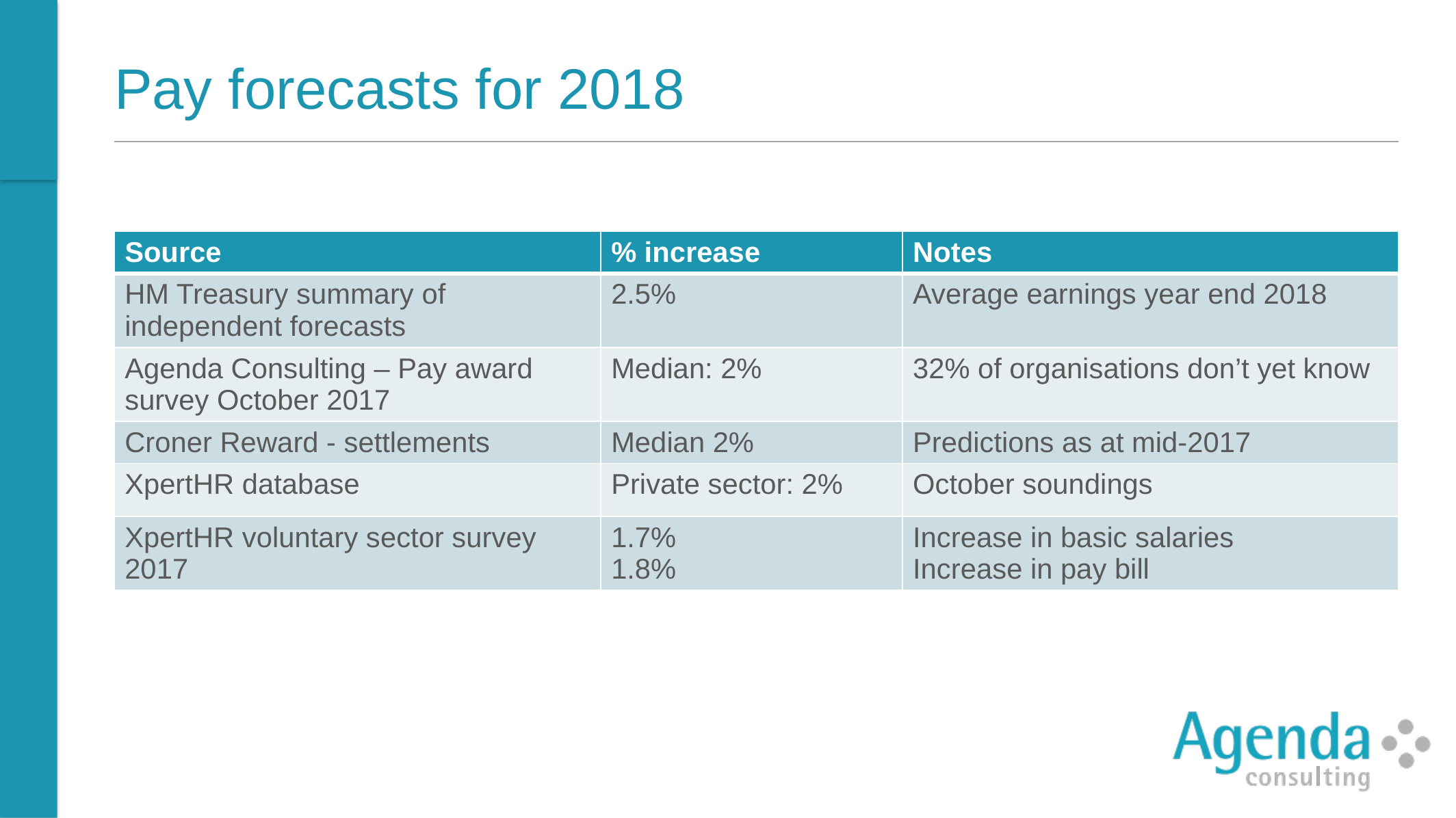

Pay forecasts for 2018
| Source | % increase | Notes |
| --- | --- | --- |
| HM Treasury summary of independent forecasts | 2.5% | Average earnings year end 2018 |
| Agenda Consulting – Pay award survey October 2017 | Median: 2% | 32% of organisations don’t yet know |
| Croner Reward - settlements | Median 2% | Predictions as at mid-2017 |
| XpertHR database | Private sector: 2% | October soundings |
| XpertHR voluntary sector survey 2017 | 1.7% 1.8% | Increase in basic salaries Increase in pay bill |